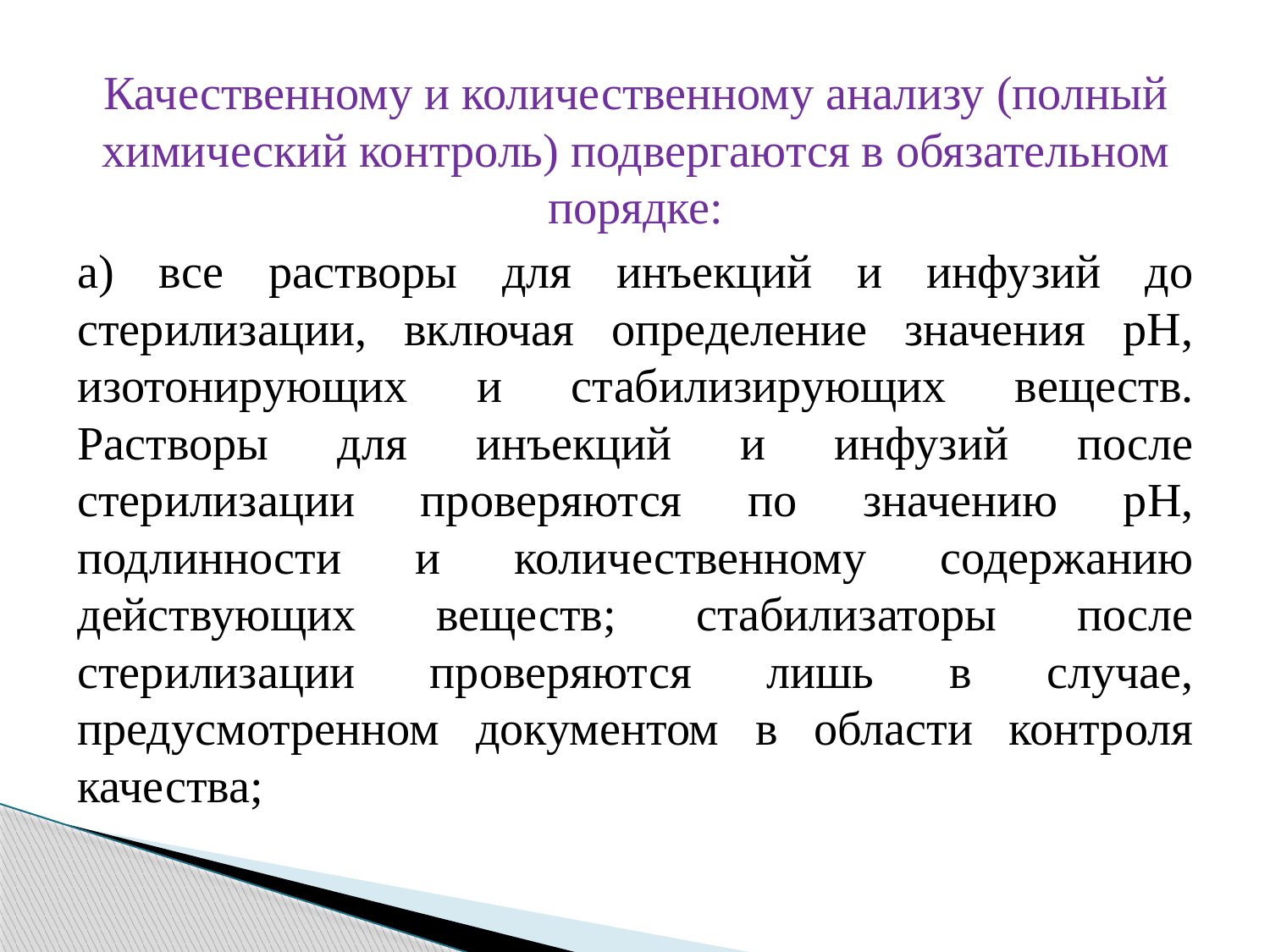

Качественному и количественному анализу (полный химический контроль) подвергаются в обязательном порядке:
а) все растворы для инъекций и инфузий до стерилизации, включая определение значения рН, изотонирующих и стабилизирующих веществ. Растворы для инъекций и инфузий после стерилизации проверяются по значению рН, подлинности и количественному содержанию действующих веществ; стабилизаторы после стерилизации проверяются лишь в случае, предусмотренном документом в области контроля качества;